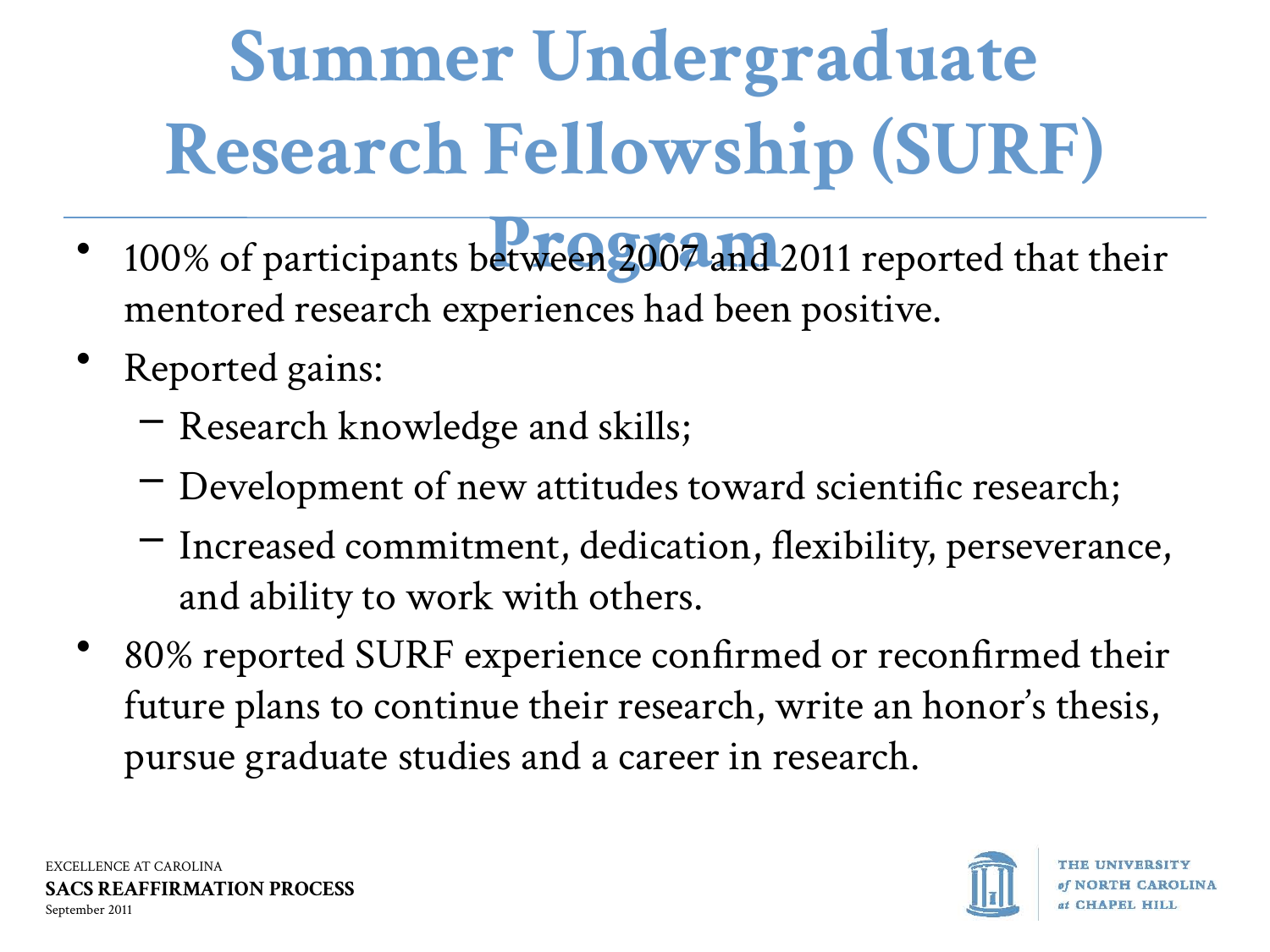

# Summer Undergraduate Research Fellowship (SURF) Program
100% of participants between 2007 and 2011 reported that their mentored research experiences had been positive.
Reported gains:
Research knowledge and skills;
Development of new attitudes toward scientific research;
Increased commitment, dedication, flexibility, perseverance, and ability to work with others.
80% reported SURF experience confirmed or reconfirmed their future plans to continue their research, write an honor’s thesis,  pursue graduate studies and a career in research.